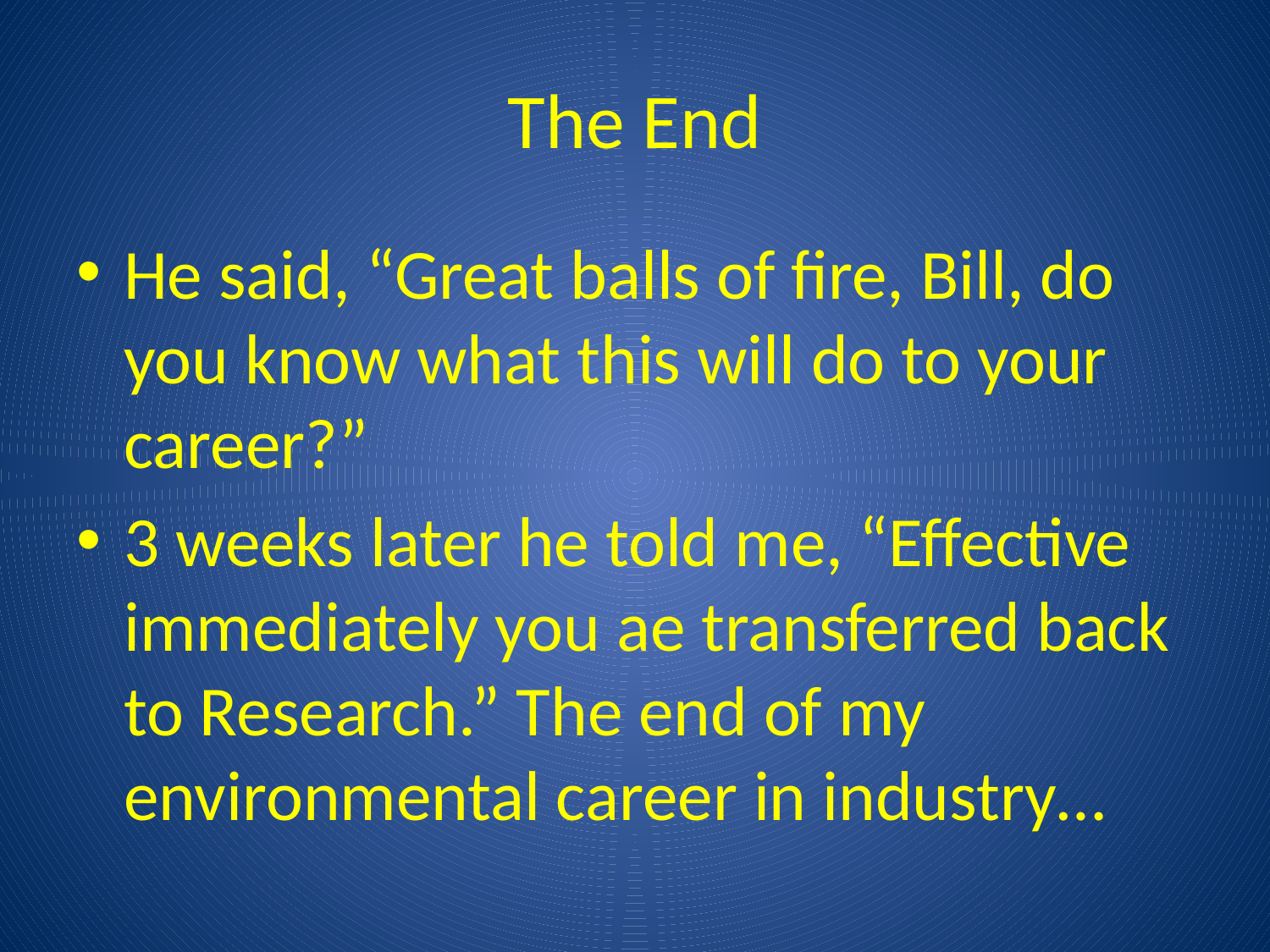

# The End
He said, “Great balls of fire, Bill, do you know what this will do to your career?”
3 weeks later he told me, “Effective immediately you ae transferred back to Research.” The end of my environmental career in industry…